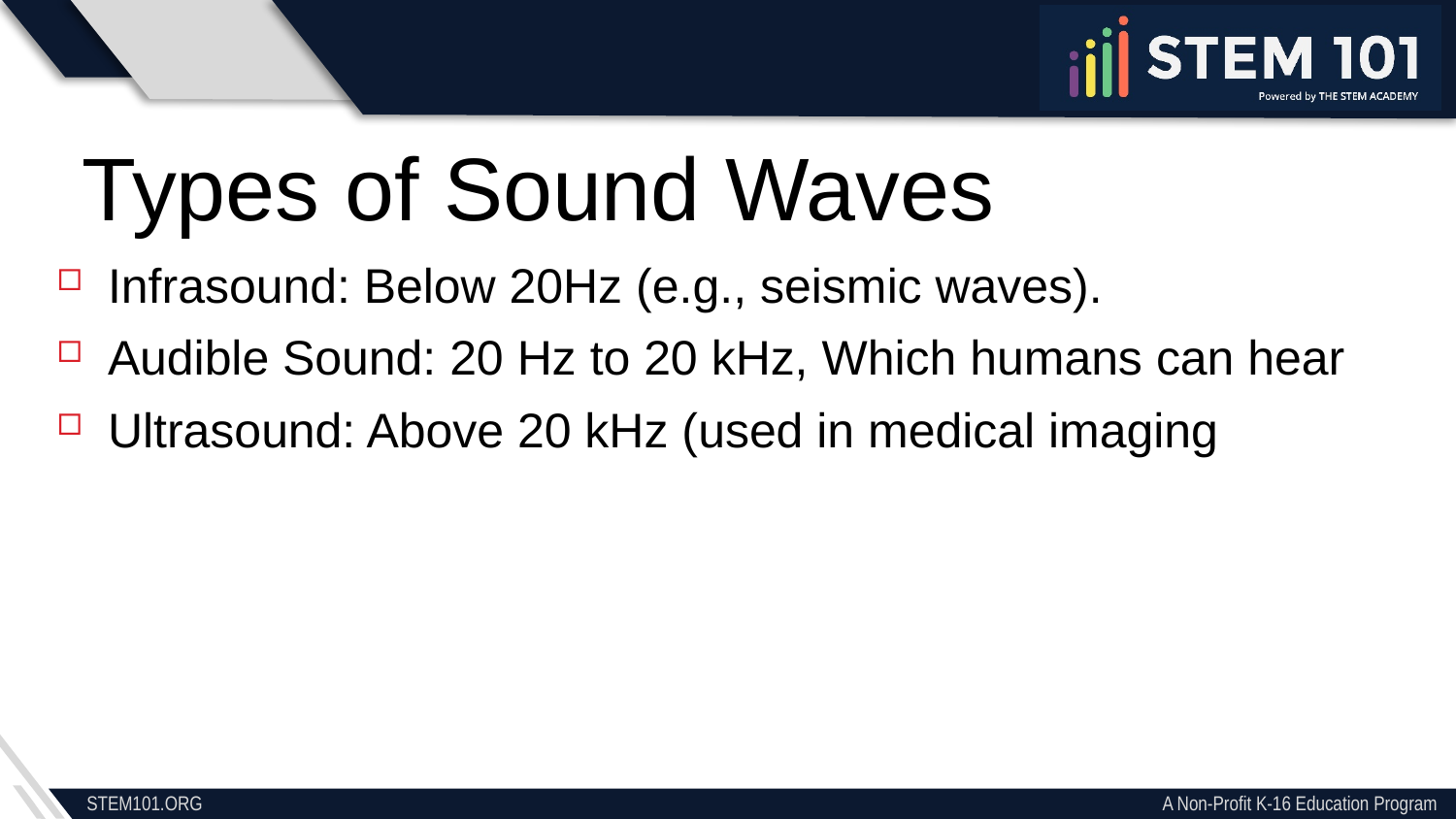

Types of Sound Waves
Infrasound: Below 20Hz (e.g., seismic waves).
Audible Sound: 20 Hz to 20 kHz, Which humans can hear
Ultrasound: Above 20 kHz (used in medical imaging